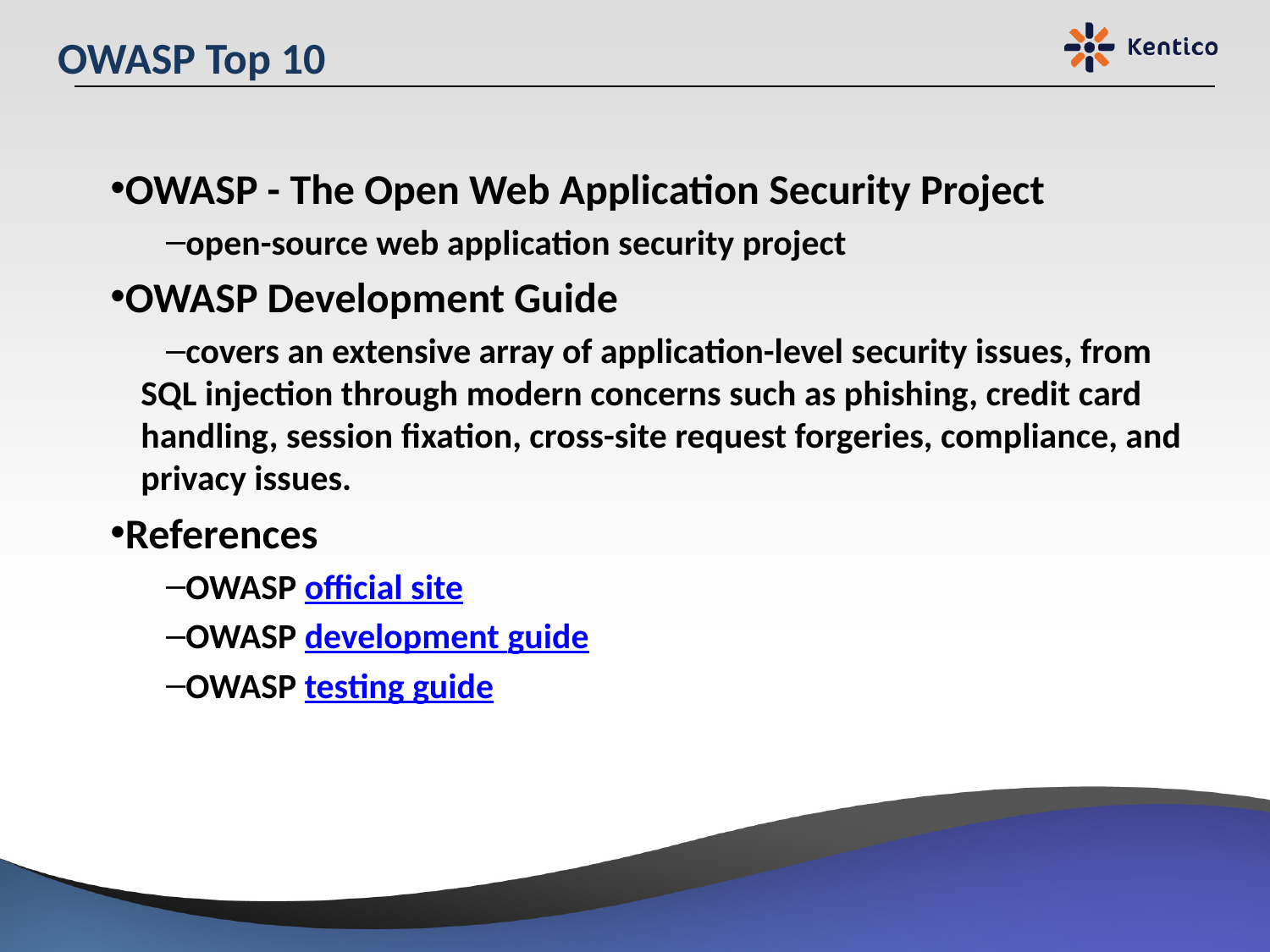

# OWASP Top 10

OWASP - The Open Web Application Security Project
open-source web application security project
OWASP Development Guide
covers an extensive array of application-level security issues, from SQL injection through modern concerns such as phishing, credit card handling, session fixation, cross-site request forgeries, compliance, and privacy issues.
References
OWASP official site
OWASP development guide
OWASP testing guide